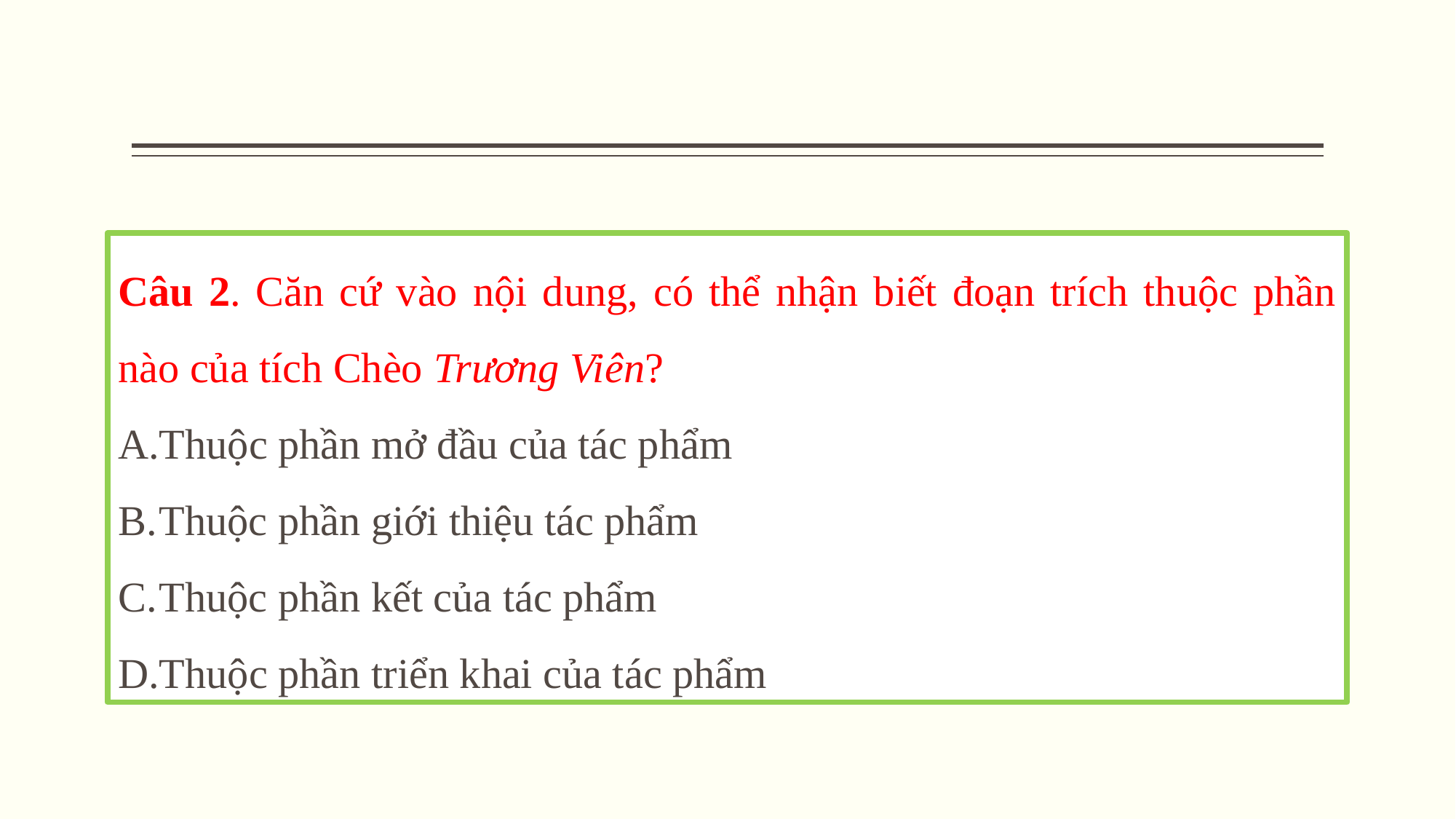

Câu 2. Căn cứ vào nội dung, có thể nhận biết đoạn trích thuộc phần nào của tích Chèo Trương Viên?
Thuộc phần mở đầu của tác phẩm
Thuộc phần giới thiệu tác phẩm
Thuộc phần kết của tác phẩm
Thuộc phần triển khai của tác phẩm